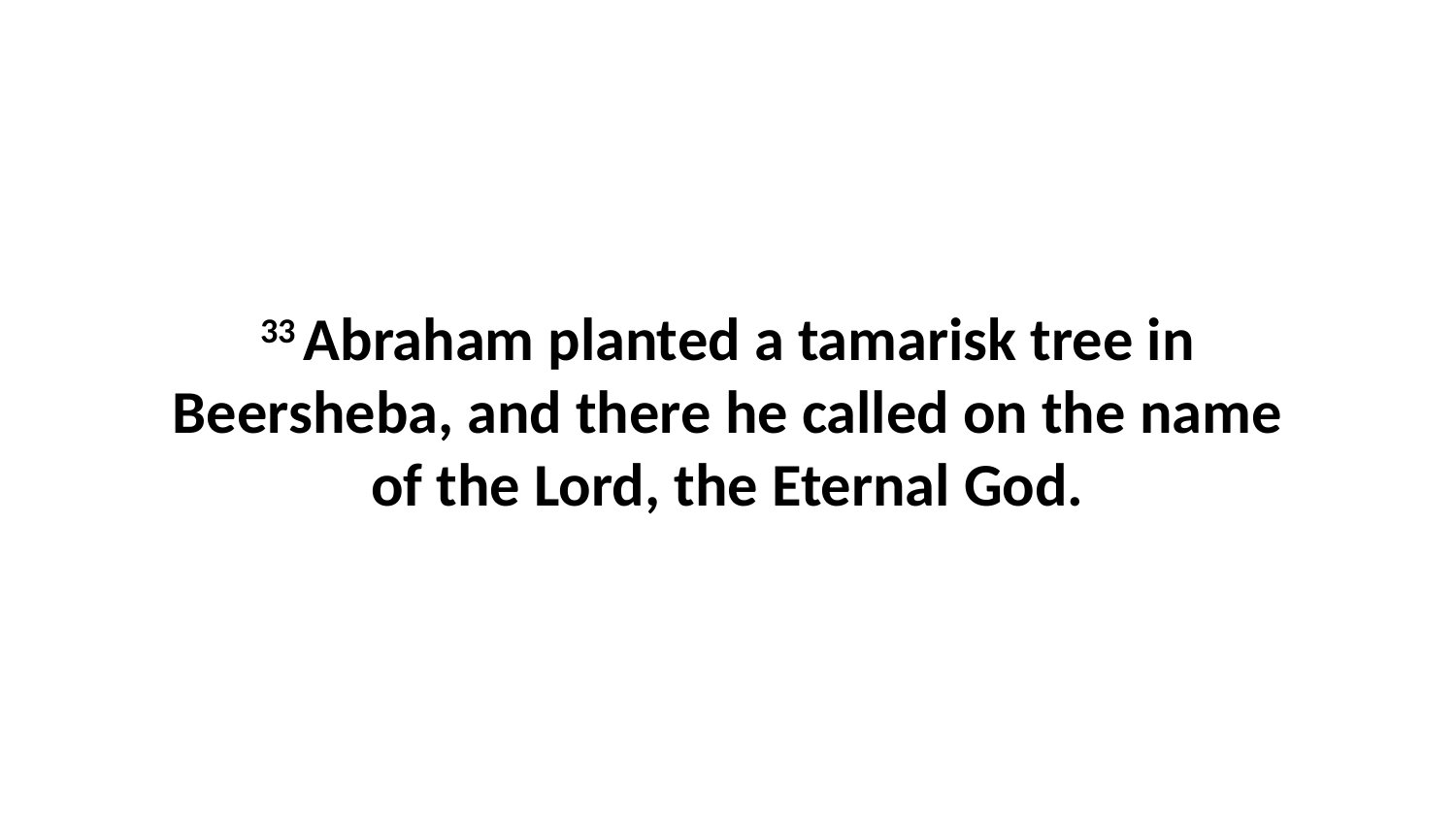

33 Abraham planted a tamarisk tree in Beersheba, and there he called on the name of the Lord, the Eternal God.